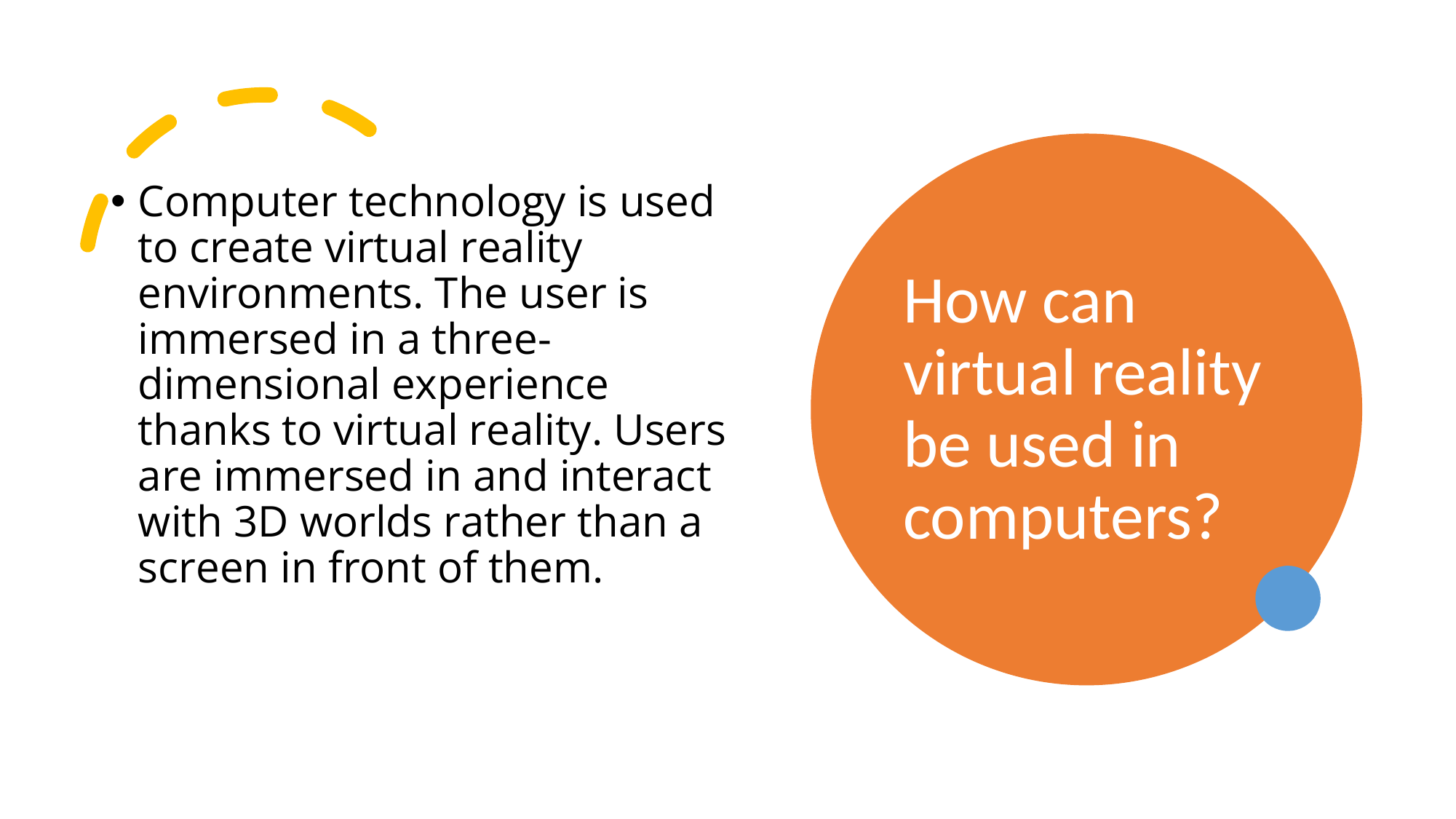

# How can virtual reality be used in computers?
Computer technology is used to create virtual reality environments. The user is immersed in a three-dimensional experience thanks to virtual reality. Users are immersed in and interact with 3D worlds rather than a screen in front of them.